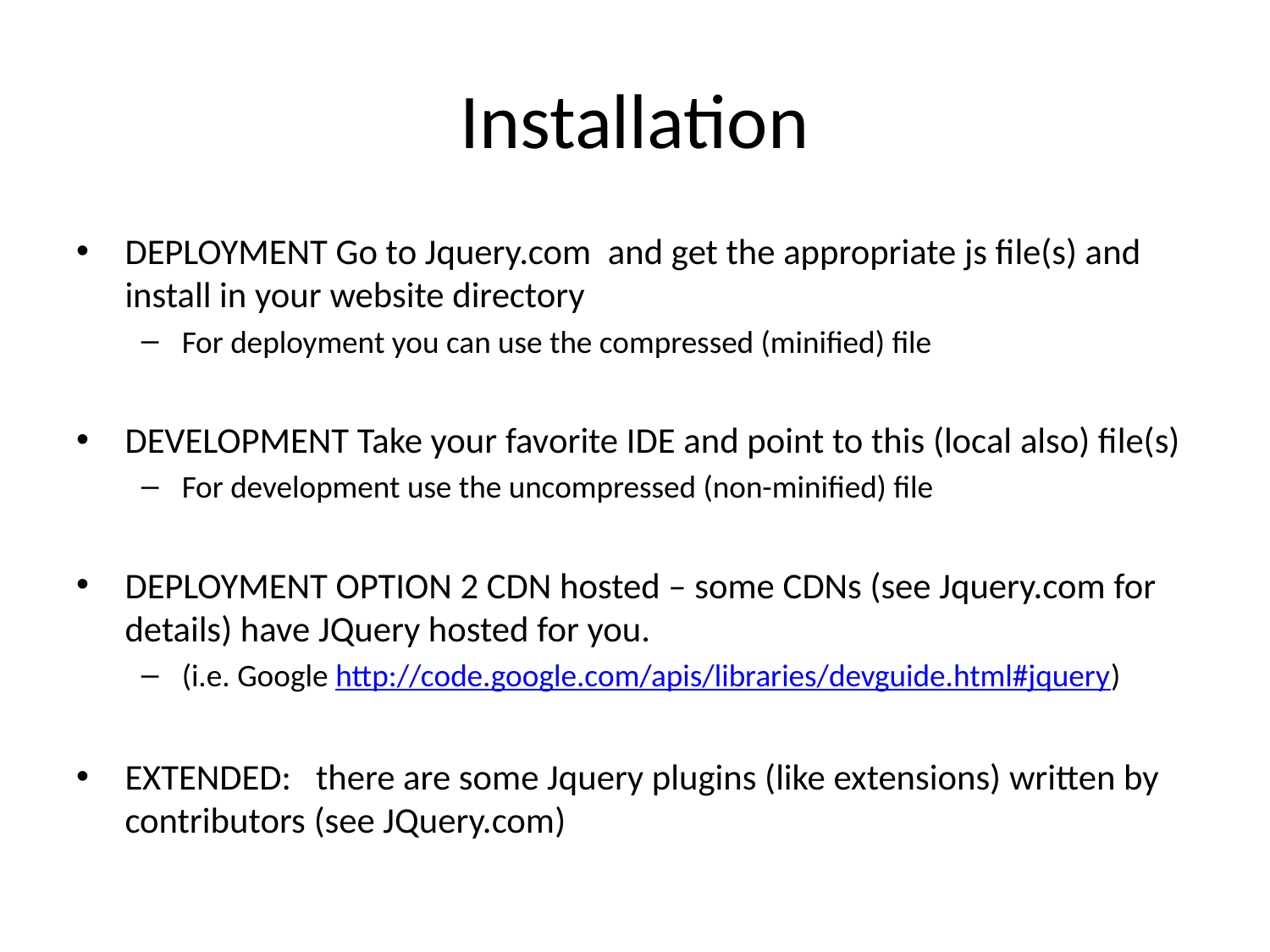

# Installation
DEPLOYMENT Go to Jquery.com  and get the appropriate js file(s) and install in your website directory
For deployment you can use the compressed (minified) file

DEVELOPMENT Take your favorite IDE and point to this (local also) file(s)
For development use the uncompressed (non-minified) file

DEPLOYMENT OPTION 2 CDN hosted – some CDNs (see Jquery.com for details) have JQuery hosted for you.
(i.e. Google http://code.google.com/apis/libraries/devguide.html#jquery)

EXTENDED:   there are some Jquery plugins (like extensions) written by contributors (see JQuery.com)